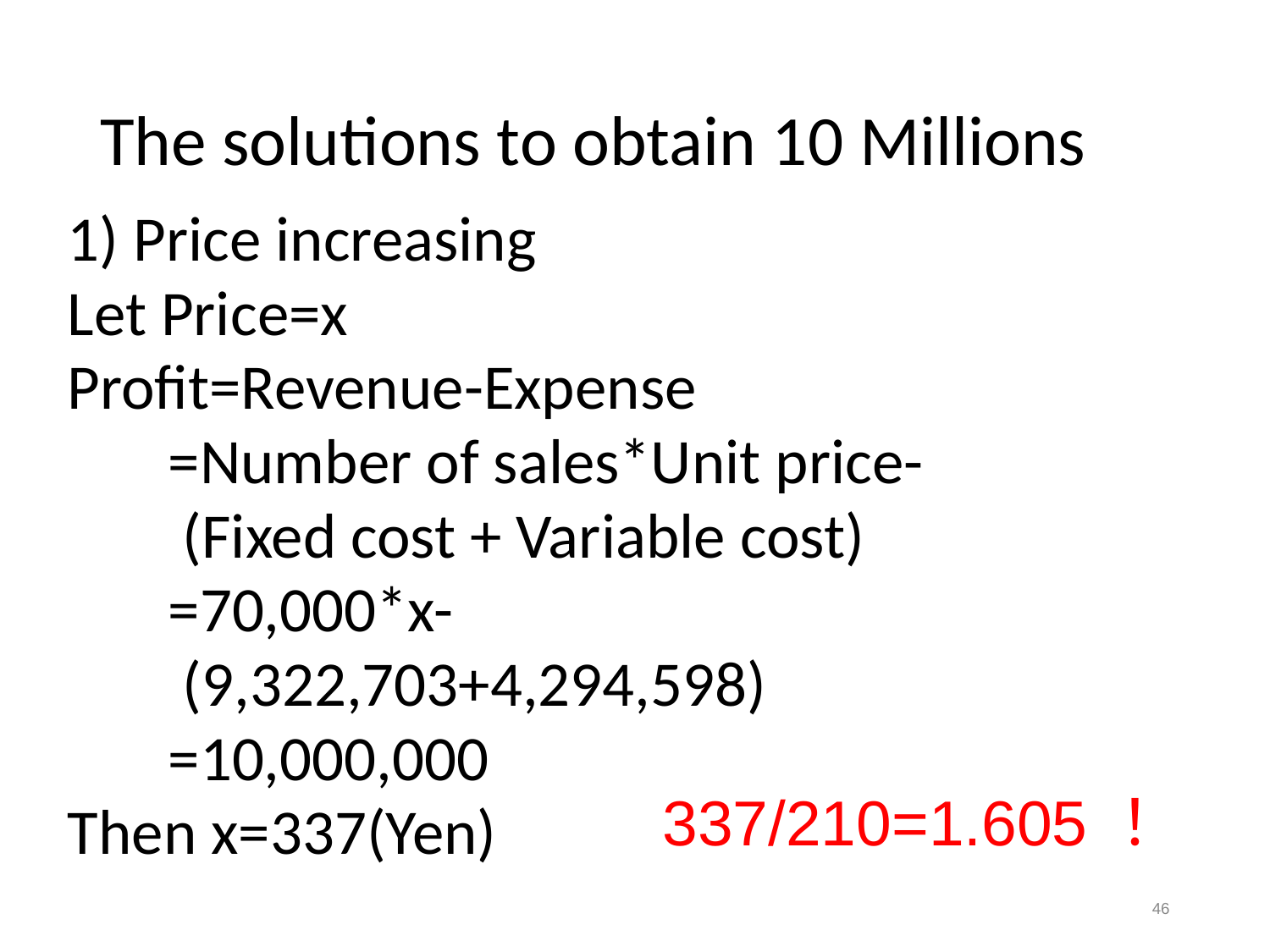

# The solutions to obtain 10 Millions
1) Price increasing
Let Price=x
Profit=Revenue-Expense
       =Number of sales*Unit price-
        (Fixed cost + Variable cost)
       =70,000*x-
        (9,322,703+4,294,598)
       =10,000,000
Then x=337(Yen)
337/210=1.605！
46